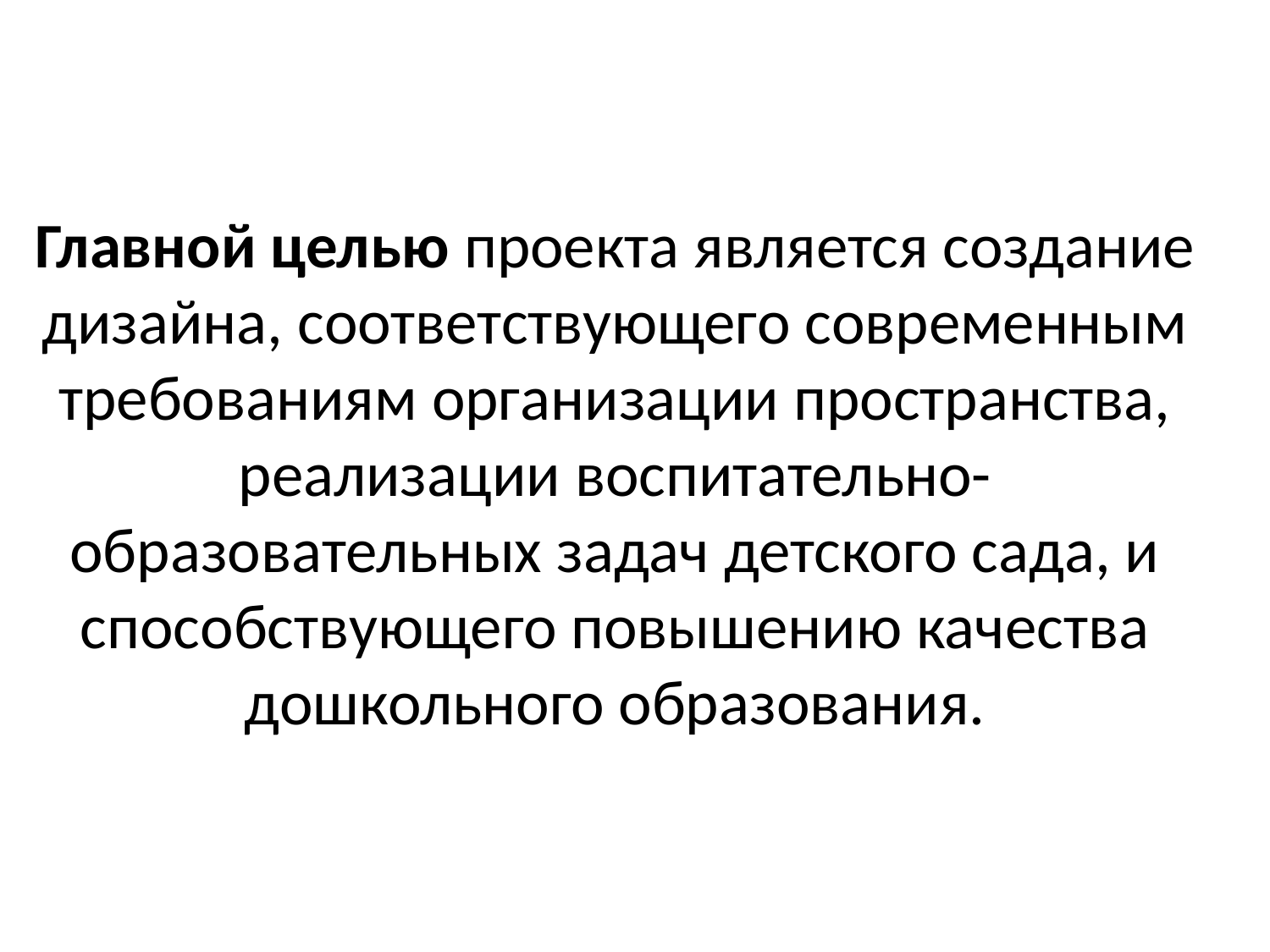

Главной целью проекта является создание дизайна, соответствующего современным требованиям организации пространства, реализации воспитательно-образовательных задач детского сада, и способствующего повышению качества дошкольного образования.